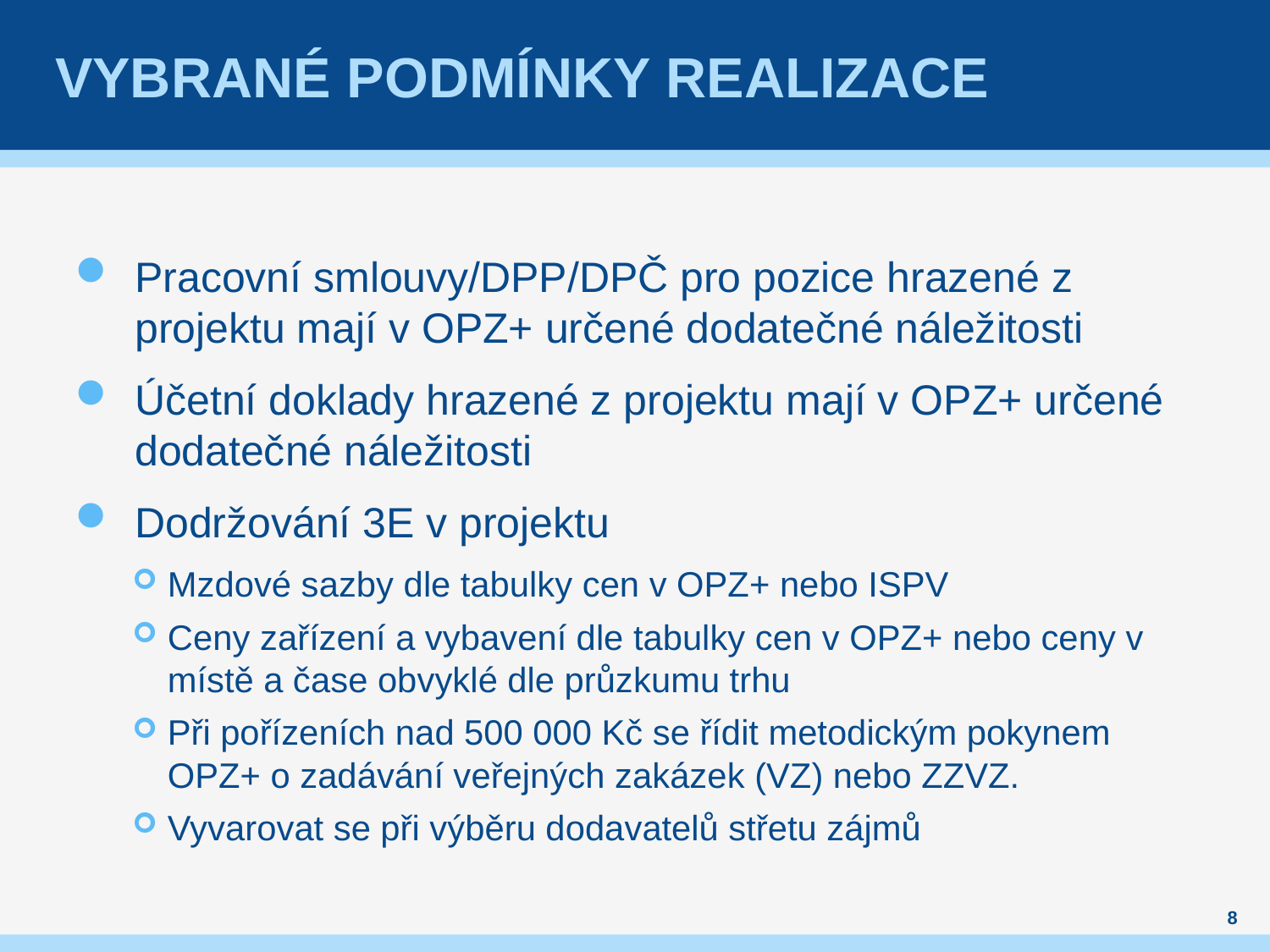

# Vybrané podmínky realizace
Pracovní smlouvy/DPP/DPČ pro pozice hrazené z projektu mají v OPZ+ určené dodatečné náležitosti
Účetní doklady hrazené z projektu mají v OPZ+ určené dodatečné náležitosti
Dodržování 3E v projektu
Mzdové sazby dle tabulky cen v OPZ+ nebo ISPV
Ceny zařízení a vybavení dle tabulky cen v OPZ+ nebo ceny v místě a čase obvyklé dle průzkumu trhu
Při pořízeních nad 500 000 Kč se řídit metodickým pokynem OPZ+ o zadávání veřejných zakázek (VZ) nebo ZZVZ.
Vyvarovat se při výběru dodavatelů střetu zájmů

8